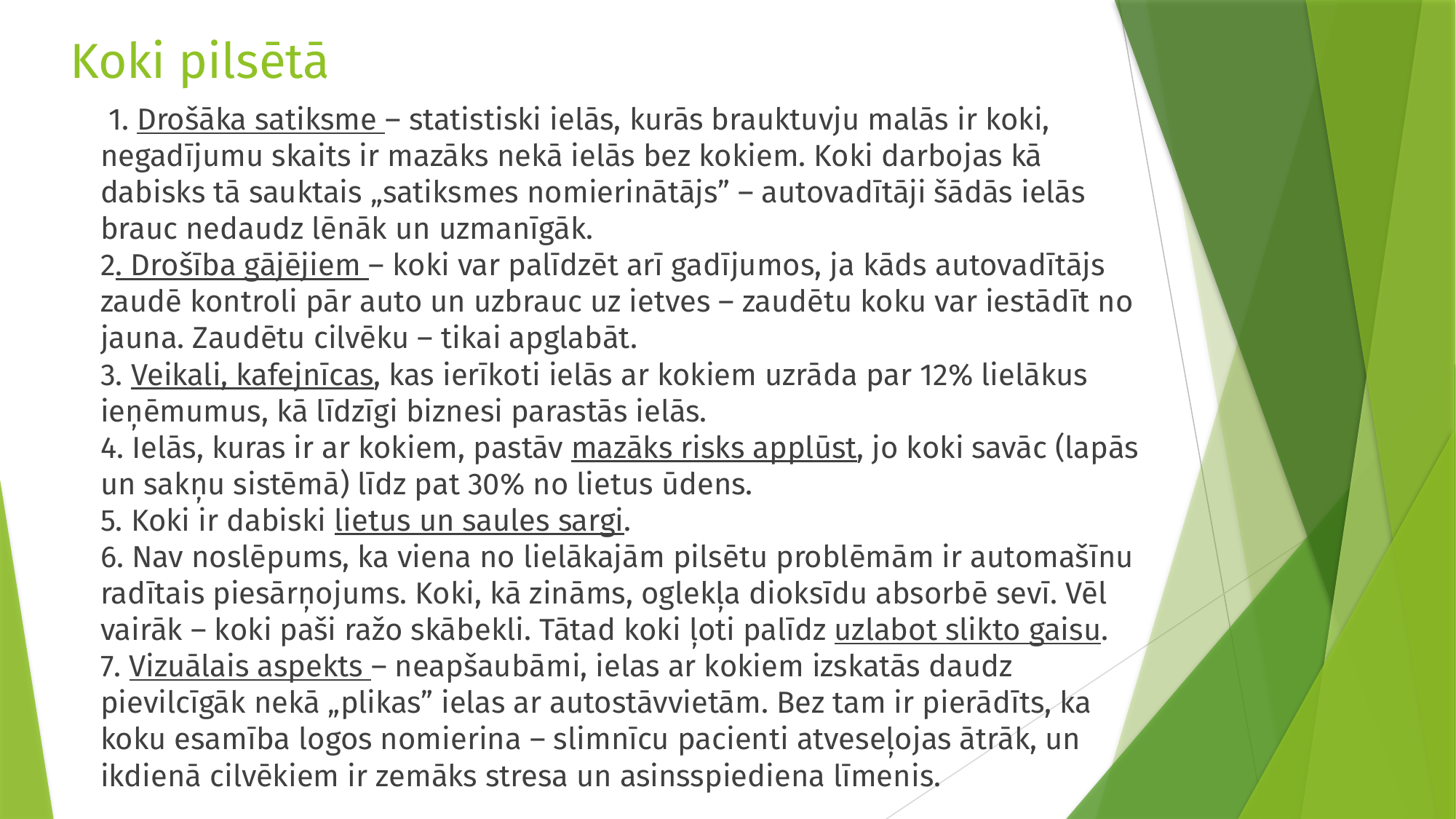

# Koki pilsētā
 1. Drošāka satiksme – statistiski ielās, kurās brauktuvju malās ir koki, negadījumu skaits ir mazāks nekā ielās bez kokiem. Koki darbojas kā dabisks tā sauktais „satiksmes nomierinātājs” – autovadītāji šādās ielās brauc nedaudz lēnāk un uzmanīgāk.
2. Drošība gājējiem – koki var palīdzēt arī gadījumos, ja kāds autovadītājs zaudē kontroli pār auto un uzbrauc uz ietves – zaudētu koku var iestādīt no jauna. Zaudētu cilvēku – tikai apglabāt.
3. Veikali, kafejnīcas, kas ierīkoti ielās ar kokiem uzrāda par 12% lielākus ieņēmumus, kā līdzīgi biznesi parastās ielās.
4. Ielās, kuras ir ar kokiem, pastāv mazāks risks applūst, jo koki savāc (lapās un sakņu sistēmā) līdz pat 30% no lietus ūdens.
5. Koki ir dabiski lietus un saules sargi.
6. Nav noslēpums, ka viena no lielākajām pilsētu problēmām ir automašīnu radītais piesārņojums. Koki, kā zināms, oglekļa dioksīdu absorbē sevī. Vēl vairāk – koki paši ražo skābekli. Tātad koki ļoti palīdz uzlabot slikto gaisu.
7. Vizuālais aspekts – neapšaubāmi, ielas ar kokiem izskatās daudz pievilcīgāk nekā „plikas” ielas ar autostāvvietām. Bez tam ir pierādīts, ka koku esamība logos nomierina – slimnīcu pacienti atveseļojas ātrāk, un ikdienā cilvēkiem ir zemāks stresa un asinsspiediena līmenis.